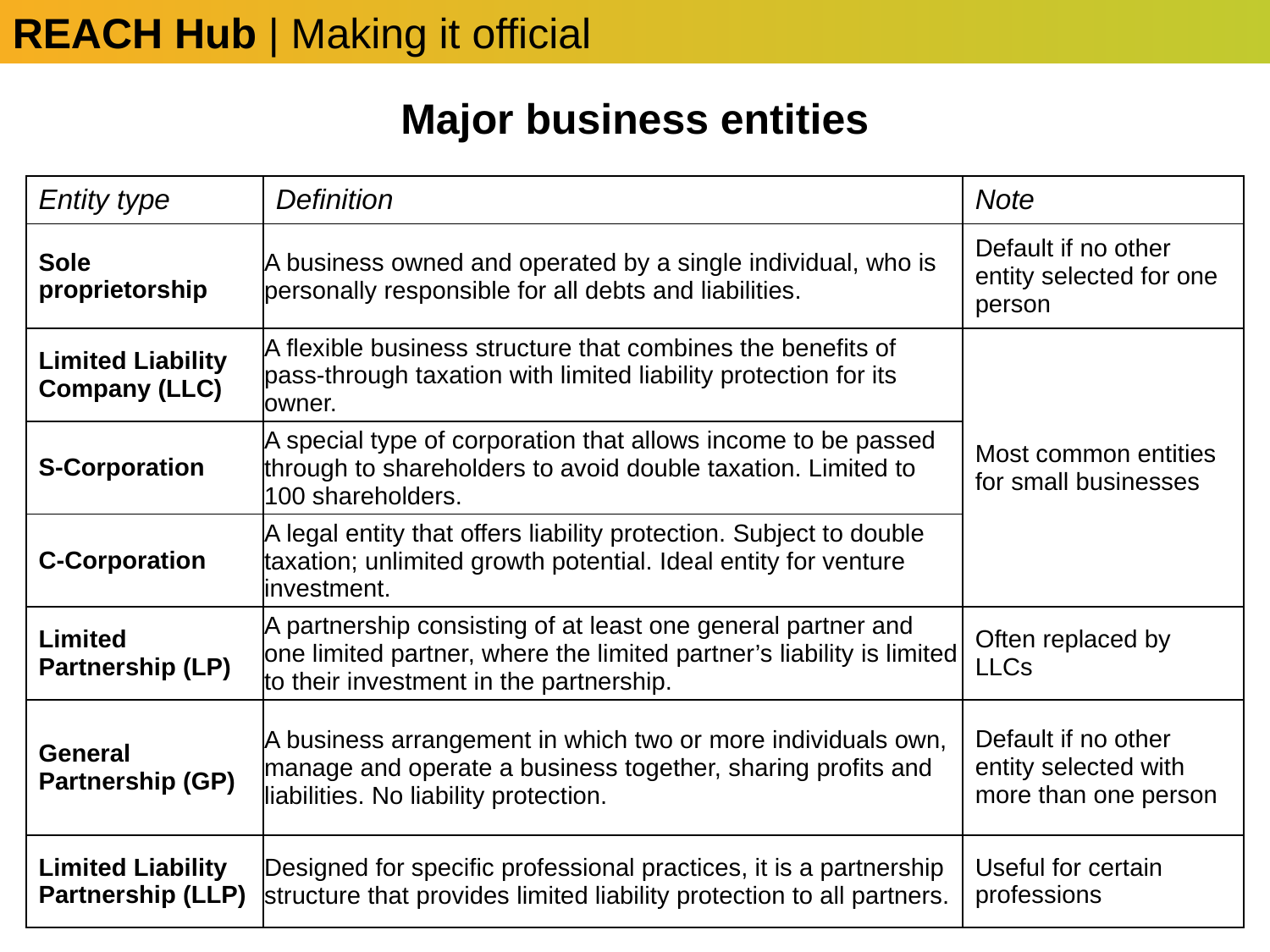

REACH Hub | Making it official
Major business entities
| Entity type | Definition | Note |
| --- | --- | --- |
| Sole proprietorship | A business owned and operated by a single individual, who is personally responsible for all debts and liabilities. | Default if no other entity selected for one person |
| Limited Liability Company (LLC) | A flexible business structure that combines the benefits of pass-through taxation with limited liability protection for its owner. | Most common entities for small businesses |
| S-Corporation | A special type of corporation that allows income to be passed through to shareholders to avoid double taxation. Limited to 100 shareholders. |  |
| C-Corporation | A legal entity that offers liability protection. Subject to double taxation; unlimited growth potential. Ideal entity for venture investment. |  |
| Limited Partnership (LP) | A partnership consisting of at least one general partner and one limited partner, where the limited partner’s liability is limited to their investment in the partnership. | Often replaced by LLCs |
| General Partnership (GP) | A business arrangement in which two or more individuals own, manage and operate a business together, sharing profits and liabilities. No liability protection. | Default if no other entity selected with more than one person |
| Limited Liability Partnership (LLP) | Designed for specific professional practices, it is a partnership structure that provides limited liability protection to all partners. | Useful for certain professions |